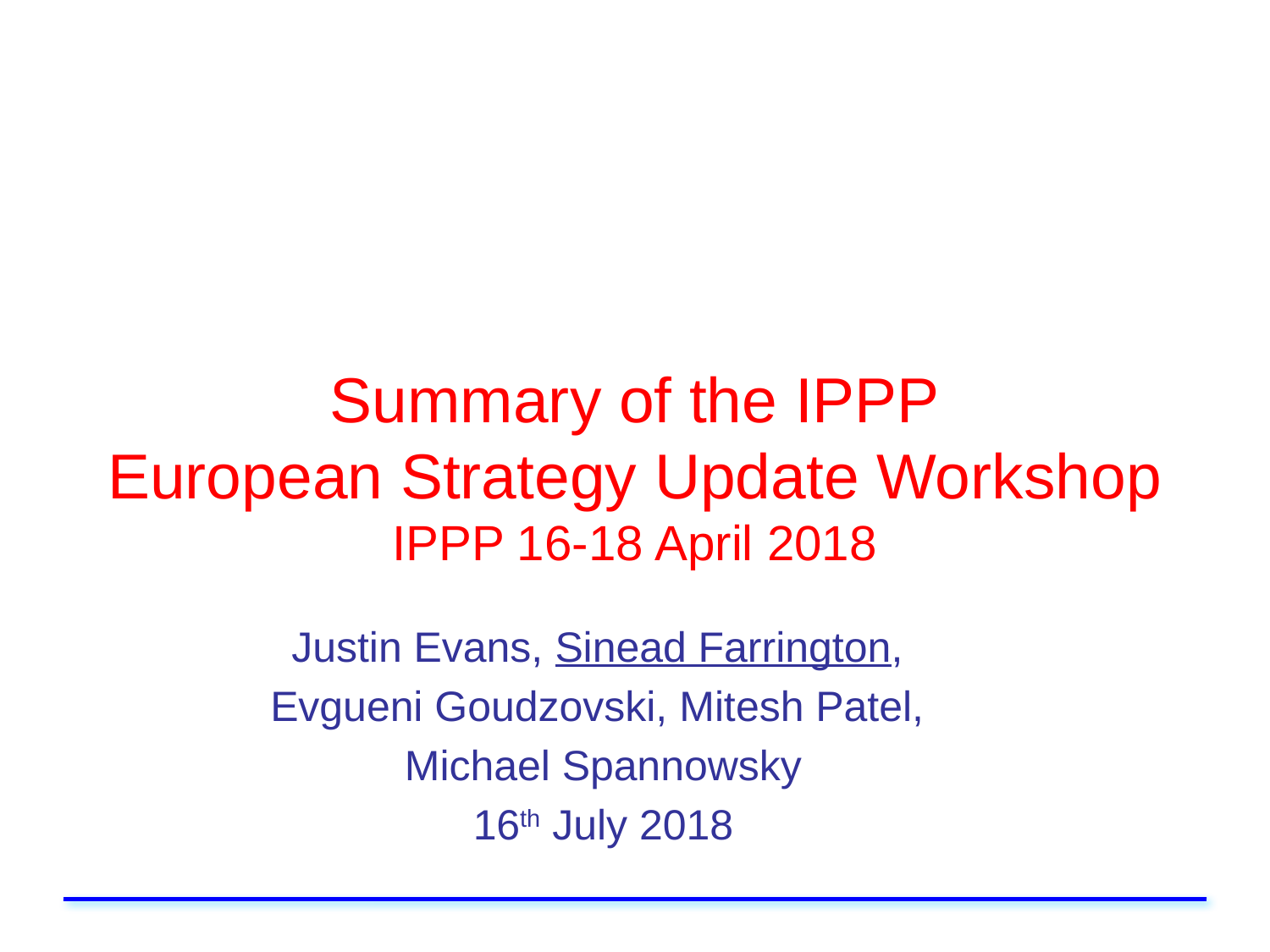

# Summary of the IPPP European Strategy Update Workshop IPPP 16-18 April 2018
Justin Evans, Sinead Farrington,
Evgueni Goudzovski, Mitesh Patel,
Michael Spannowsky
16th July 2018